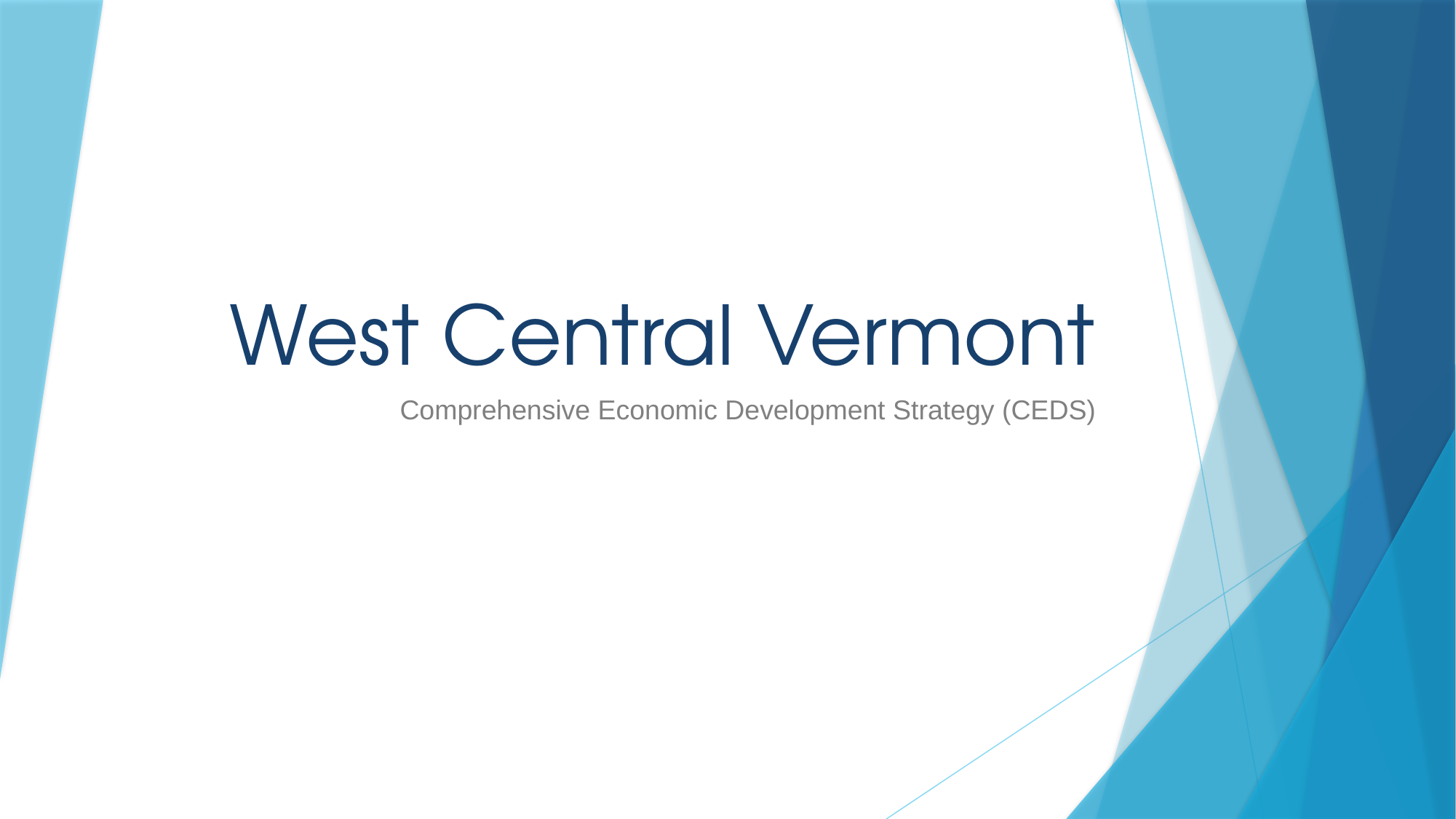

# West Central Vermont
Comprehensive Economic Development Strategy (CEDS)